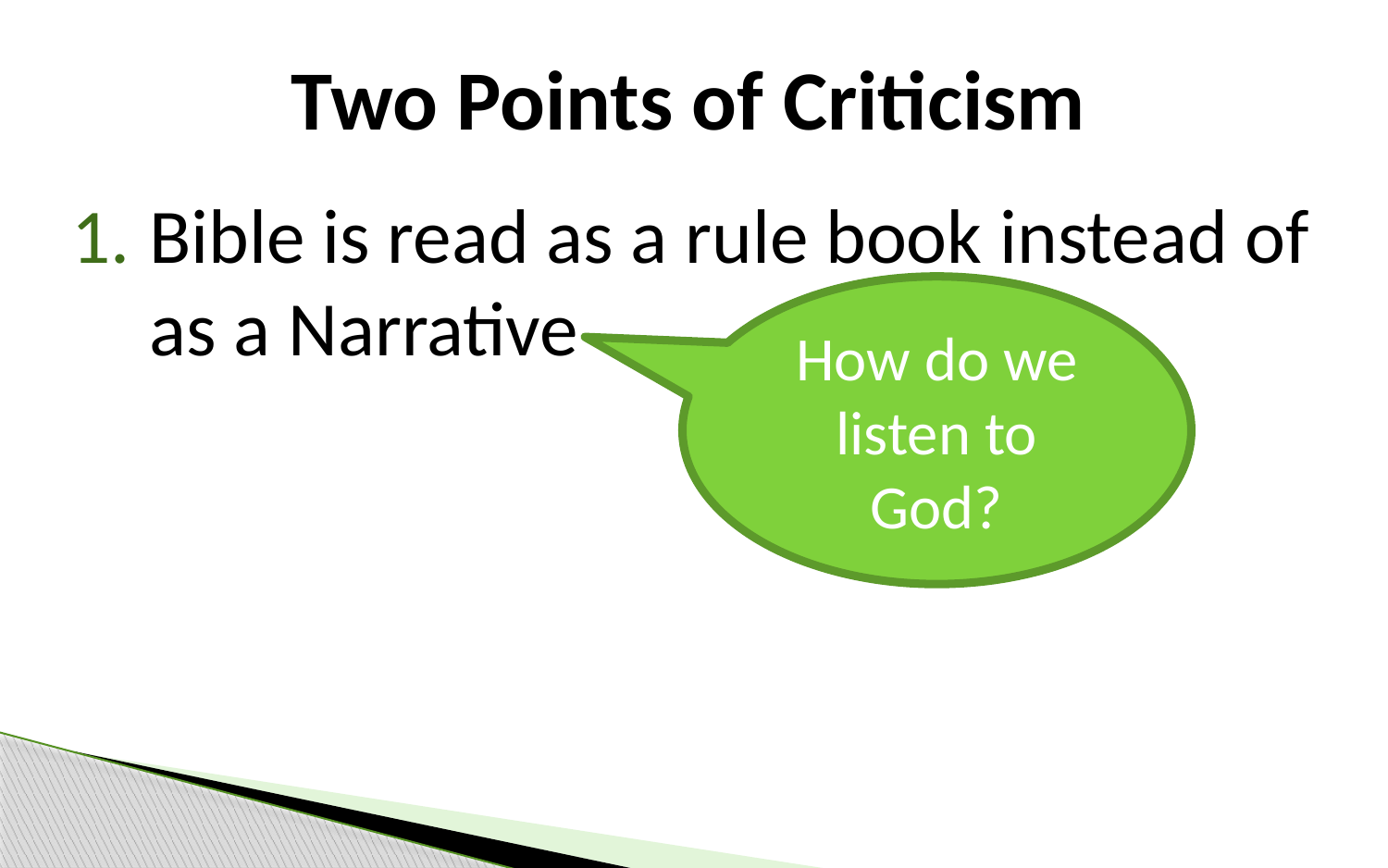

Two Points of Criticism
Bible is read as a rule book instead of as a Narrative
How do we listen to God?